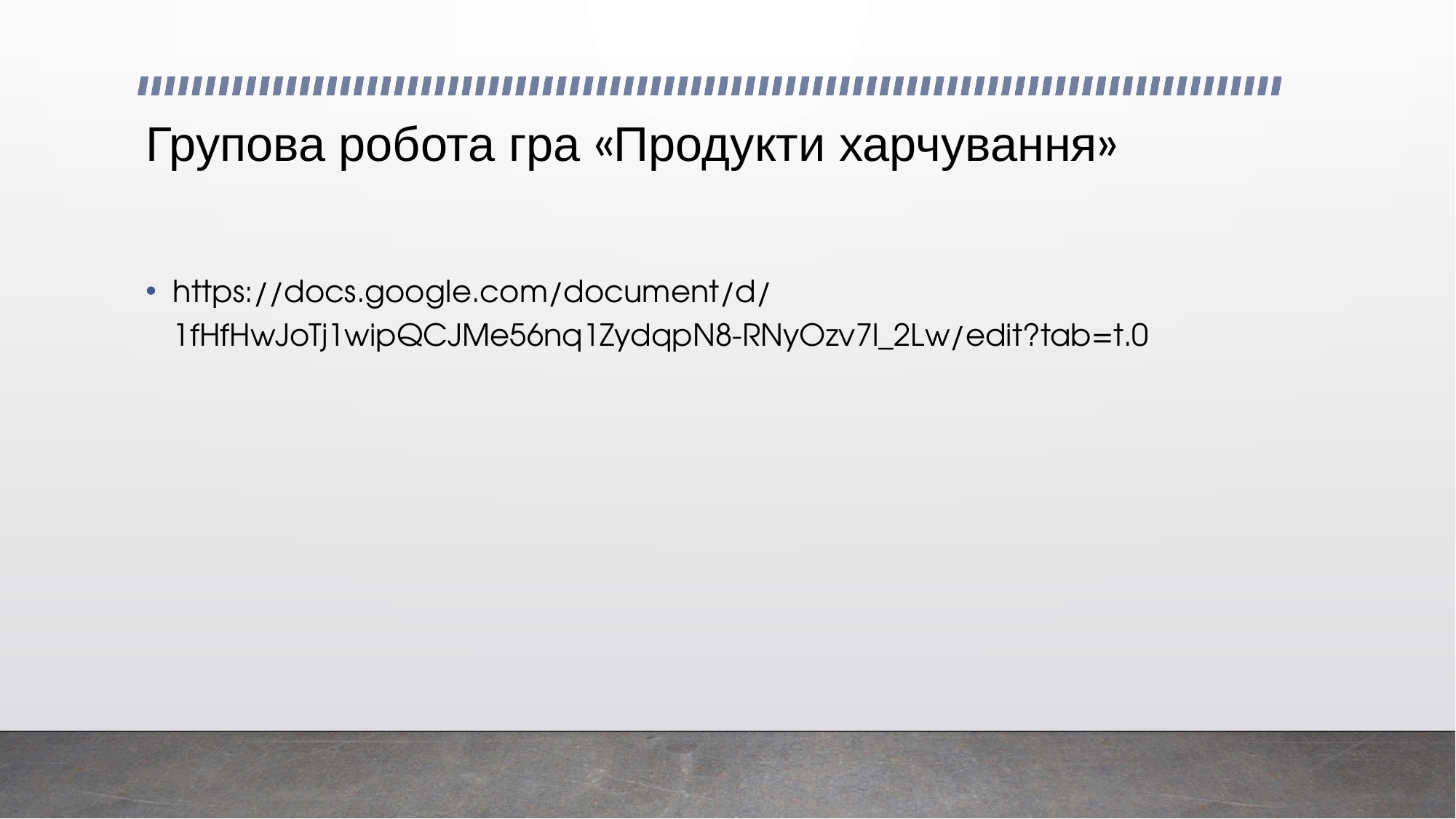

# Групова робота гра «Продукти харчування»
https://docs.google.com/document/d/1fHfHwJoTj1wipQCJMe56nq1ZydqpN8-RNyOzv7l_2Lw/edit?tab=t.0